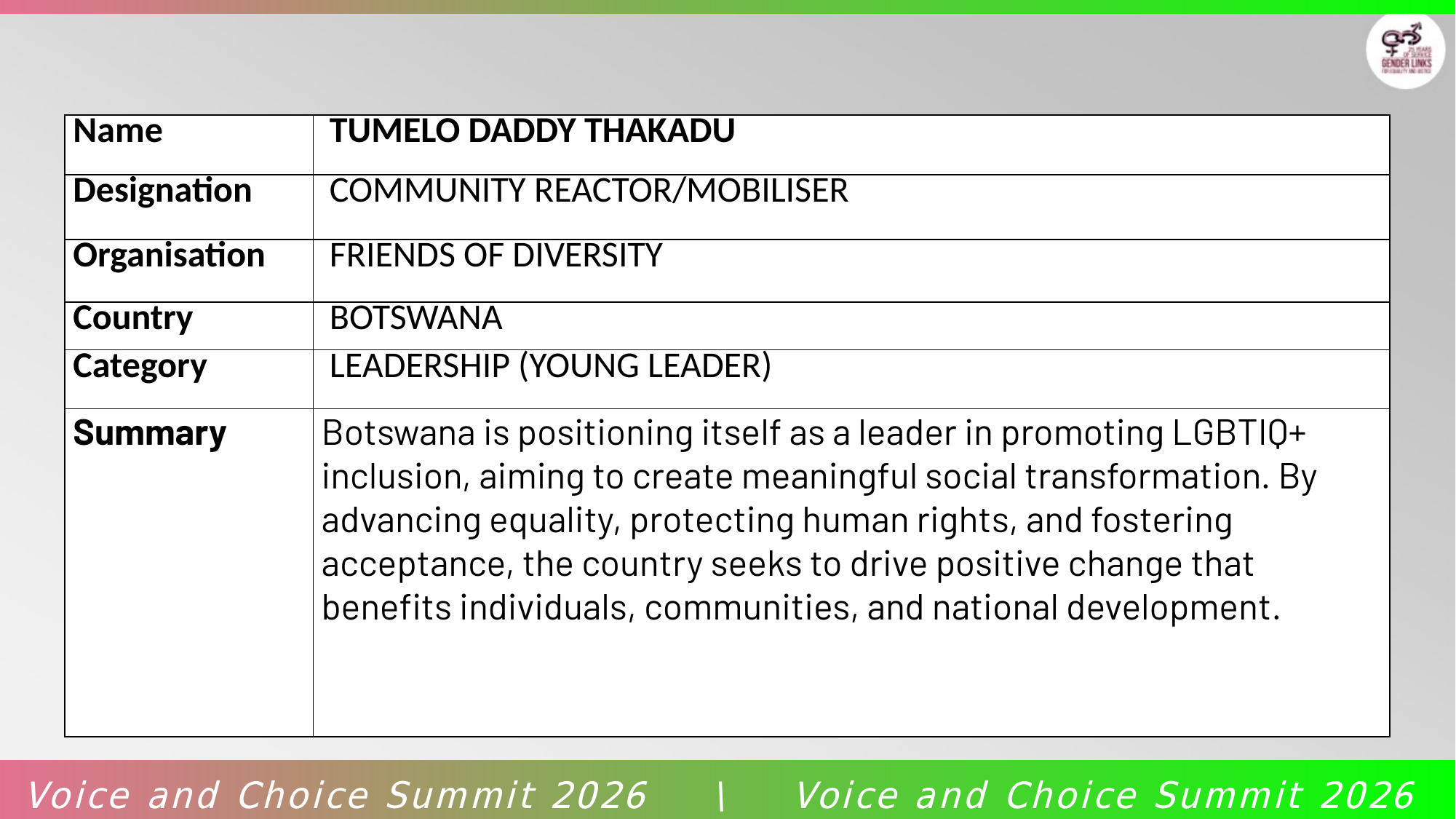

| Name | TUMELO DADDY THAKADU |
| --- | --- |
| Designation | COMMUNITY REACTOR/MOBILISER |
| Organisation | FRIENDS OF DIVERSITY |
| Country | BOTSWANA |
| Category | LEADERSHIP (YOUNG LEADER) |
| Summary | Botswana is positioning itself as a leader in promoting LGBTIQ+ inclusion, aiming to create meaningful social transformation. By advancing equality, protecting human rights, and fostering acceptance, the country seeks to drive positive change that benefits individuals, communities, and national development. |

Voice and Choice Summit 2026    \    Voice and Choice Summit 2026